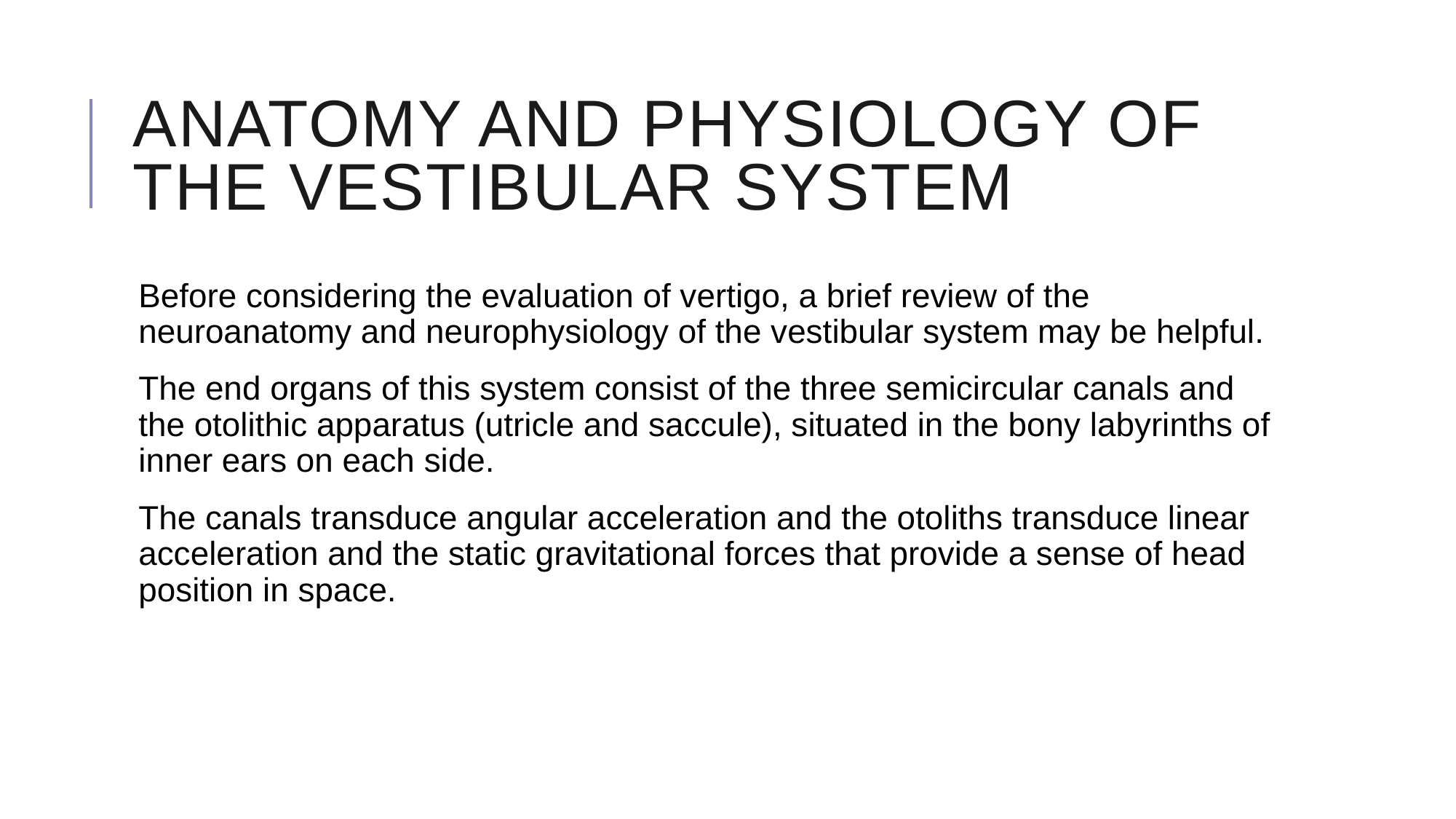

# Anatomy And Physiology Of The Vestibular System
Before considering the evaluation of vertigo, a brief review of the neuroanatomy and neurophysiology of the vestibular system may be helpful.
The end organs of this system consist of the three semicircular canals and the otolithic apparatus (utricle and saccule), situated in the bony labyrinths of inner ears on each side.
The canals transduce angular acceleration and the otoliths transduce linear acceleration and the static gravitational forces that provide a sense of head position in space.